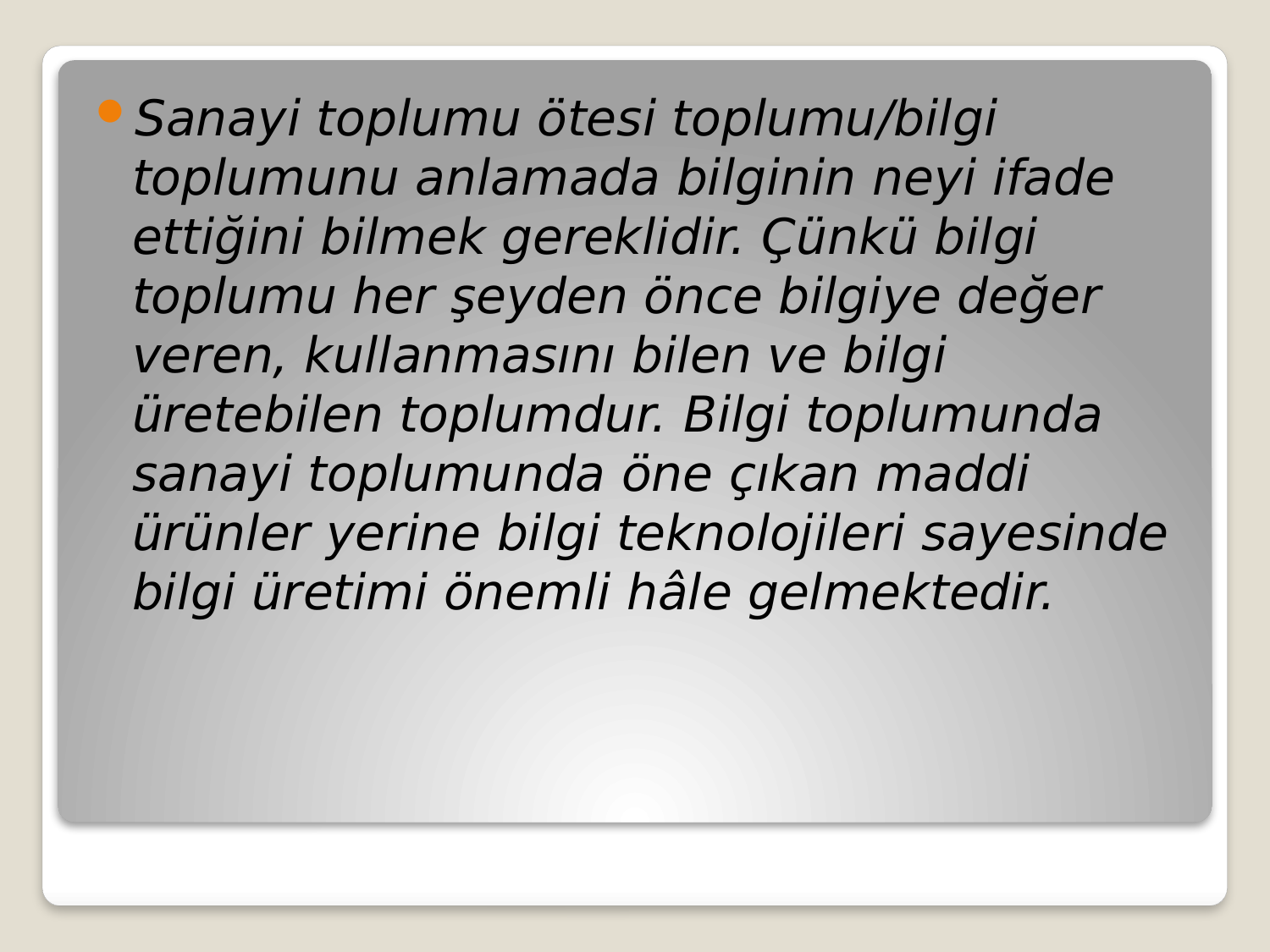

Sanayi toplumu ötesi toplumu/bilgi toplumunu anlamada bilginin neyi ifade ettiğini bilmek gereklidir. Çünkü bilgi toplumu her şeyden önce bilgiye değer veren, kullanmasını bilen ve bilgi üretebilen toplumdur. Bilgi toplumunda sanayi toplumunda öne çıkan maddi ürünler yerine bilgi teknolojileri sayesinde bilgi üretimi önemli hâle gelmektedir.